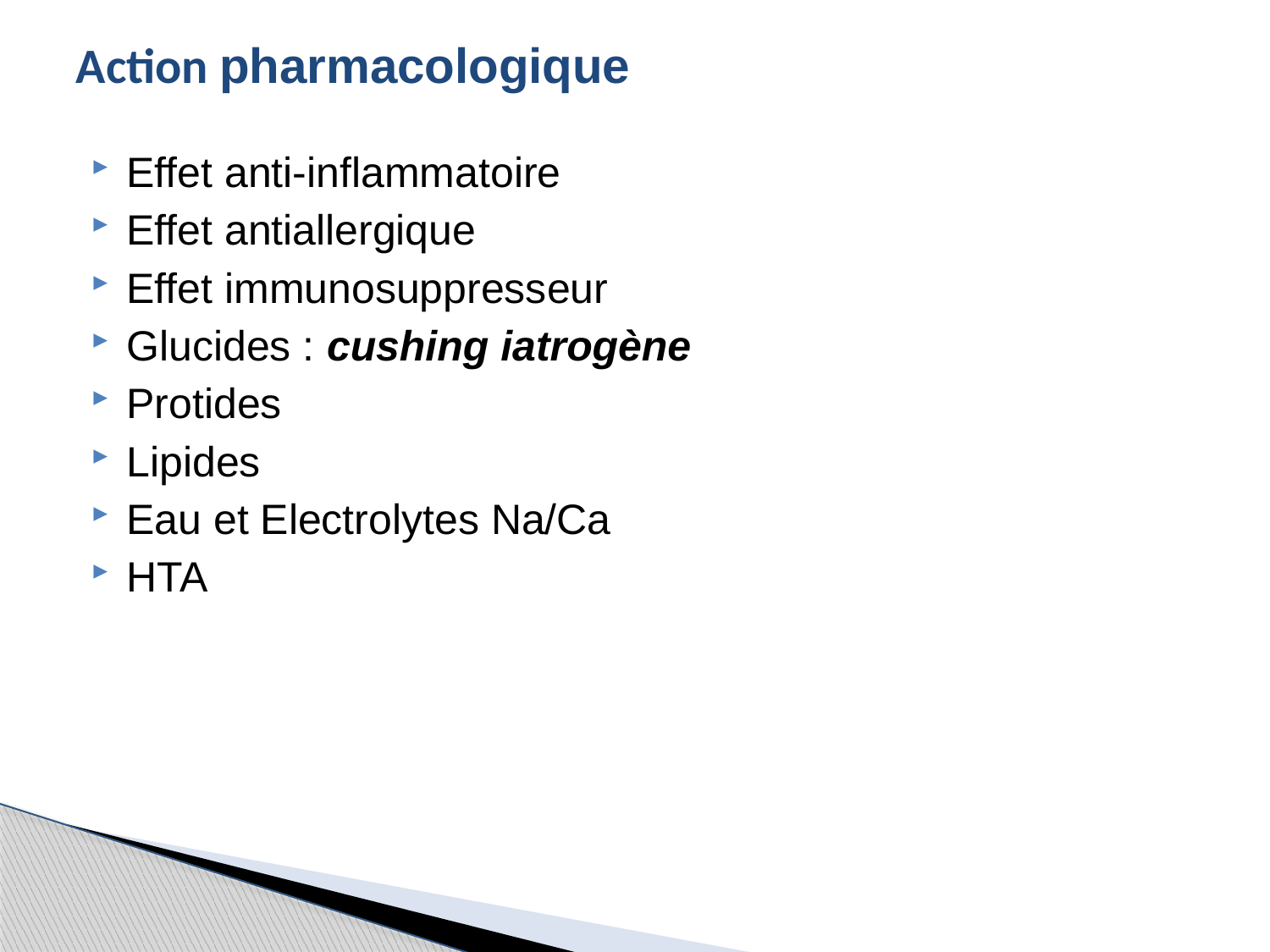

# Action pharmacologique
Effet anti-inflammatoire
Effet antiallergique
Effet immunosuppresseur
Glucides : cushing iatrogène
Protides
Lipides
Eau et Electrolytes Na/Ca
HTA